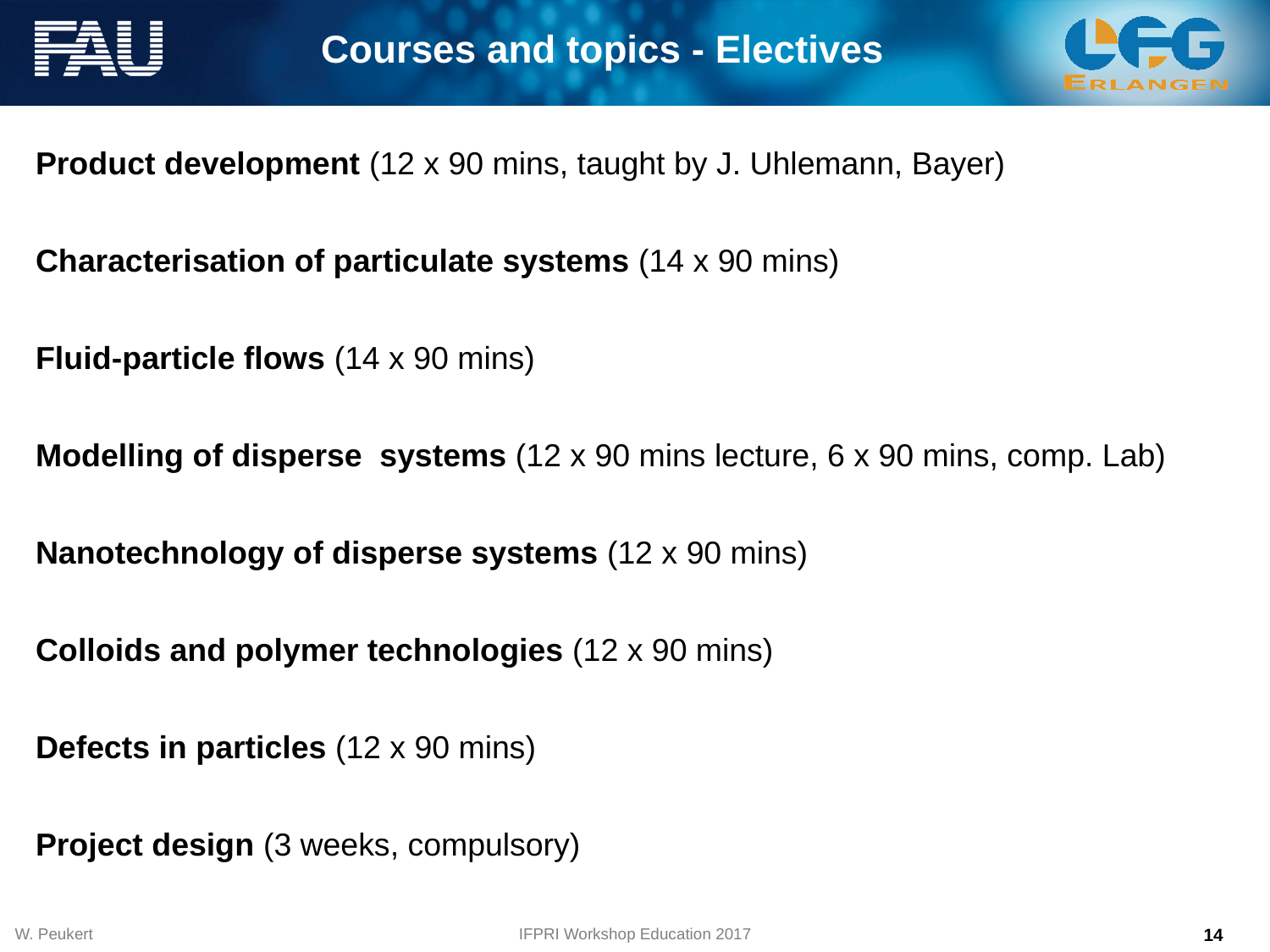

Courses and topics - Electives
Product development (12 x 90 mins, taught by J. Uhlemann, Bayer)

Characterisation of particulate systems (14 x 90 mins)

Fluid-particle flows (14 x 90 mins)

Modelling of disperse  systems (12 x 90 mins lecture, 6 x 90 mins, comp. Lab)

Nanotechnology of disperse systems (12 x 90 mins)

Colloids and polymer technologies (12 x 90 mins)

Defects in particles (12 x 90 mins)

Project design (3 weeks, compulsory)